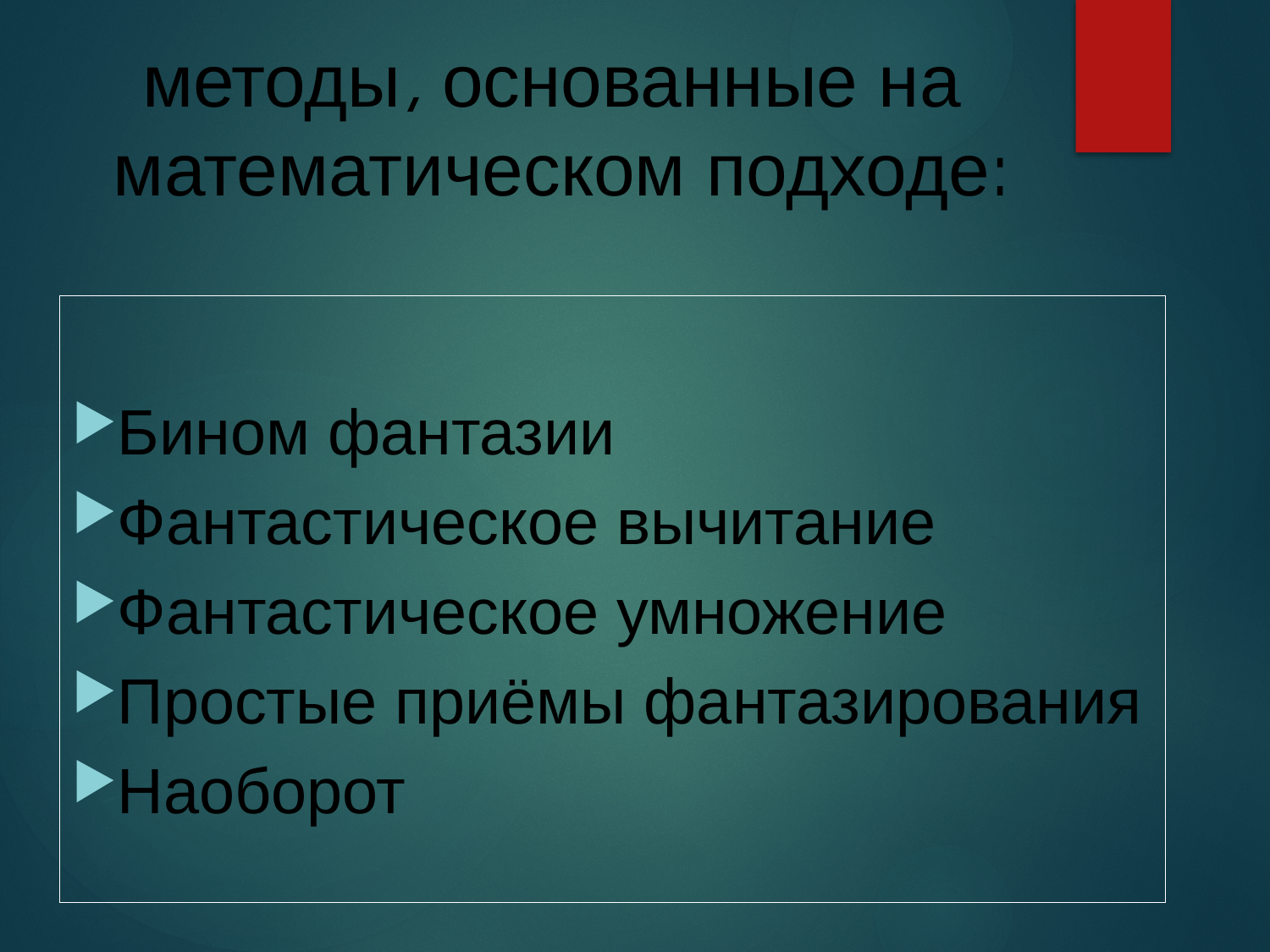

# методы, основанные на  математическом подходе:

Бином фантазии
Фантастическое вычитание
Фантастическое умножение
Простые приёмы фантазирования
Наоборот